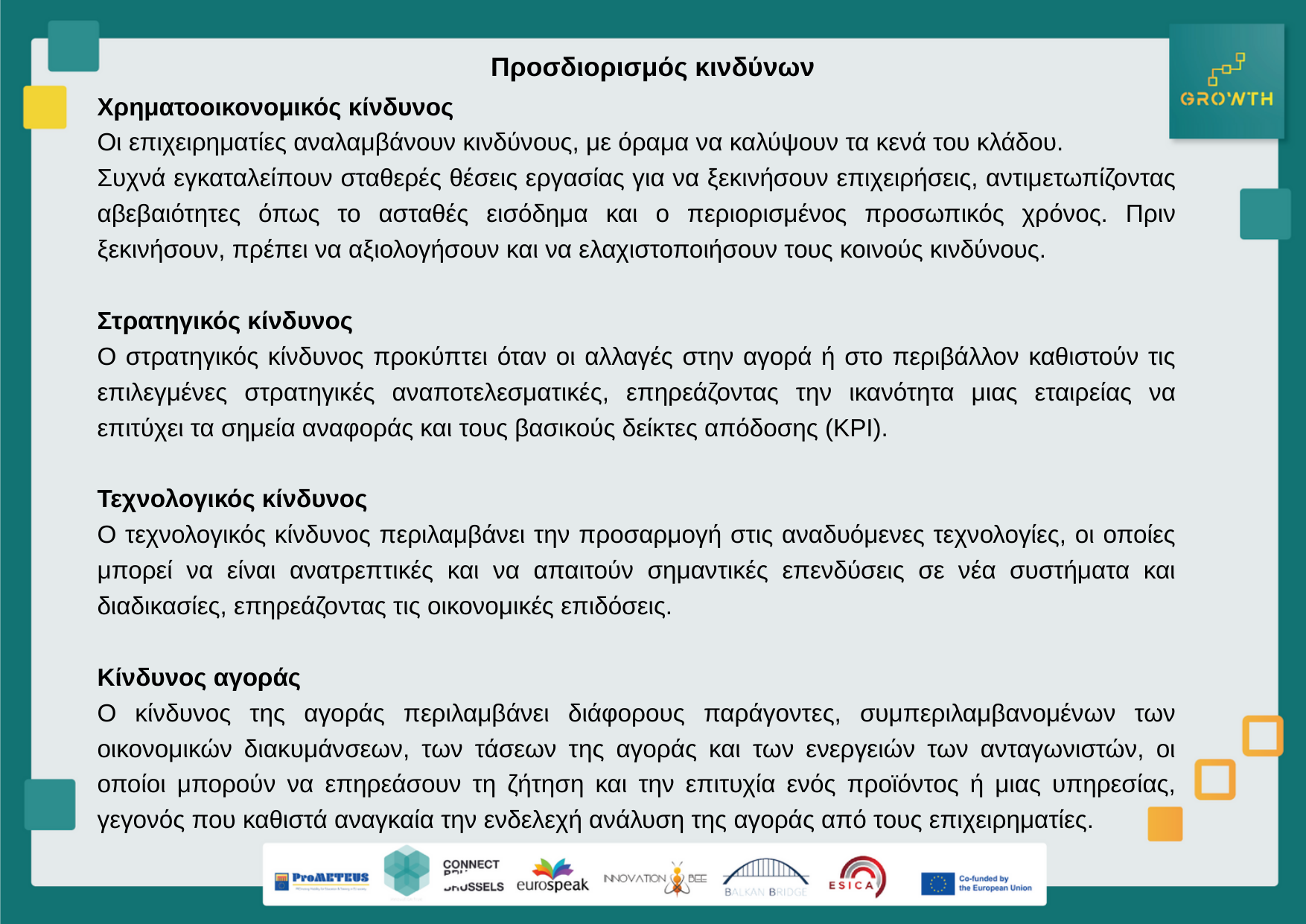

Προσδιορισμός κινδύνων
Χρηματοοικονομικός κίνδυνος
Οι επιχειρηματίες αναλαμβάνουν κινδύνους, με όραμα να καλύψουν τα κενά του κλάδου.
Συχνά εγκαταλείπουν σταθερές θέσεις εργασίας για να ξεκινήσουν επιχειρήσεις, αντιμετωπίζοντας αβεβαιότητες όπως το ασταθές εισόδημα και ο περιορισμένος προσωπικός χρόνος. Πριν ξεκινήσουν, πρέπει να αξιολογήσουν και να ελαχιστοποιήσουν τους κοινούς κινδύνους.

Στρατηγικός κίνδυνος
Ο στρατηγικός κίνδυνος προκύπτει όταν οι αλλαγές στην αγορά ή στο περιβάλλον καθιστούν τις επιλεγμένες στρατηγικές αναποτελεσματικές, επηρεάζοντας την ικανότητα μιας εταιρείας να επιτύχει τα σημεία αναφοράς και τους βασικούς δείκτες απόδοσης (KPI).

Τεχνολογικός κίνδυνος
Ο τεχνολογικός κίνδυνος περιλαμβάνει την προσαρμογή στις αναδυόμενες τεχνολογίες, οι οποίες μπορεί να είναι ανατρεπτικές και να απαιτούν σημαντικές επενδύσεις σε νέα συστήματα και διαδικασίες, επηρεάζοντας τις οικονομικές επιδόσεις.

Κίνδυνος αγοράς
Ο κίνδυνος της αγοράς περιλαμβάνει διάφορους παράγοντες, συμπεριλαμβανομένων των οικονομικών διακυμάνσεων, των τάσεων της αγοράς και των ενεργειών των ανταγωνιστών, οι οποίοι μπορούν να επηρεάσουν τη ζήτηση και την επιτυχία ενός προϊόντος ή μιας υπηρεσίας, γεγονός που καθιστά αναγκαία την ενδελεχή ανάλυση της αγοράς από τους επιχειρηματίες.